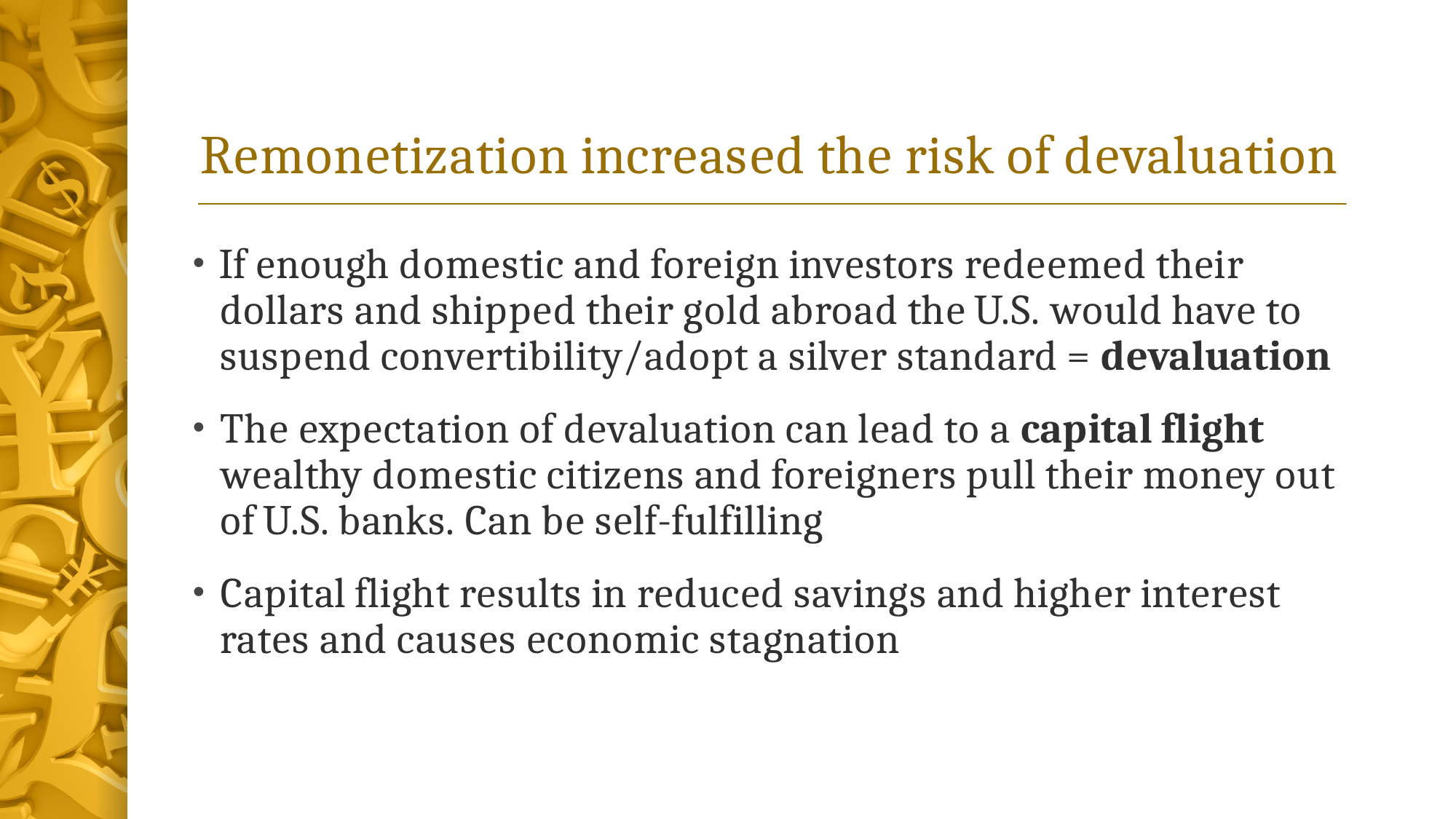

# Remonetization increased the risk of devaluation
If enough domestic and foreign investors redeemed their dollars and shipped their gold abroad the U.S. would have to suspend convertibility/adopt a silver standard = devaluation
The expectation of devaluation can lead to a capital flight wealthy domestic citizens and foreigners pull their money out of U.S. banks. Can be self-fulfilling
Capital flight results in reduced savings and higher interest rates and causes economic stagnation